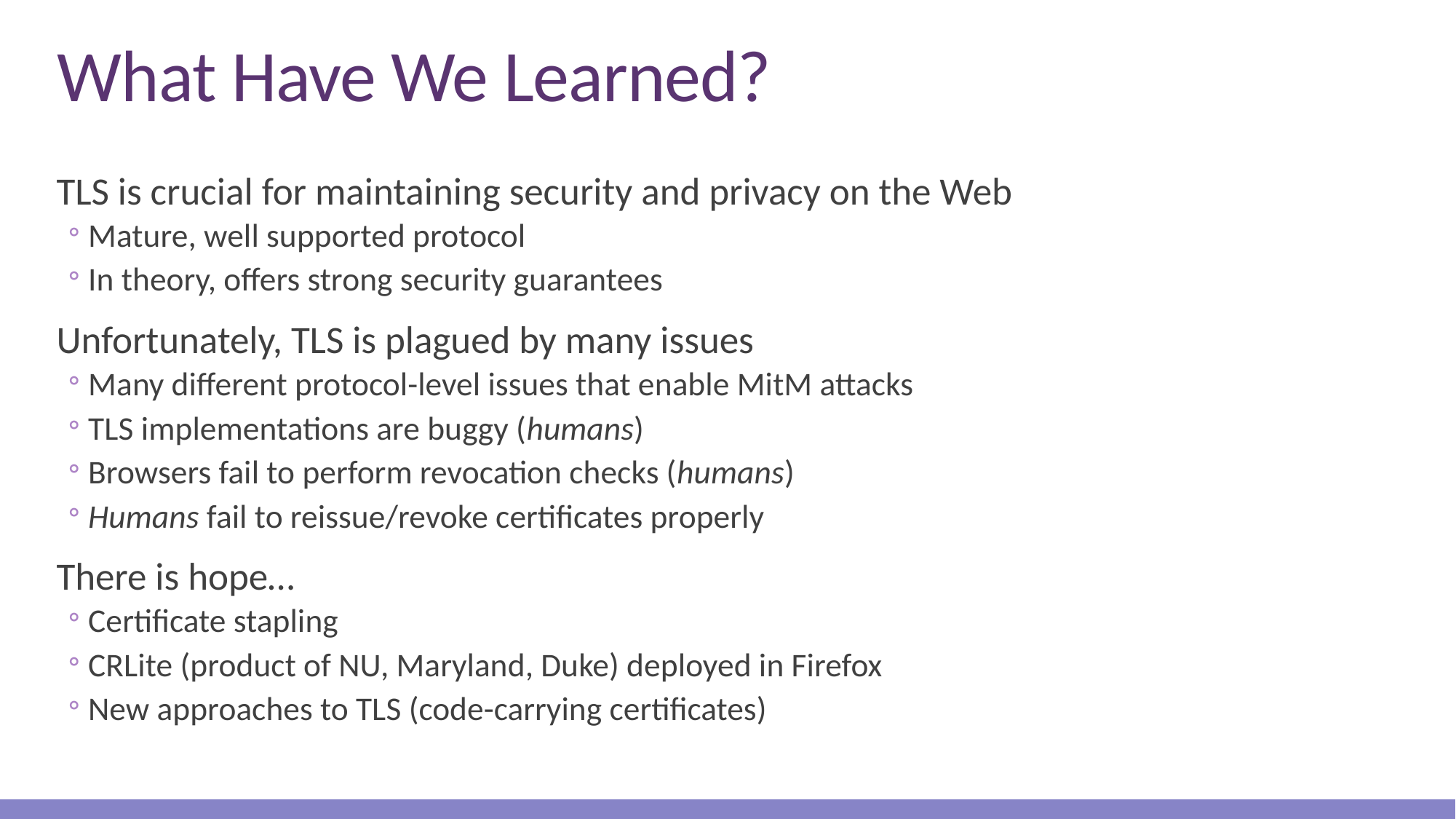

# What Have We Learned?
TLS is crucial for maintaining security and privacy on the Web
Mature, well supported protocol
In theory, offers strong security guarantees
Unfortunately, TLS is plagued by many issues
Many different protocol-level issues that enable MitM attacks
TLS implementations are buggy (humans)
Browsers fail to perform revocation checks (humans)
Humans fail to reissue/revoke certificates properly
There is hope…
Certificate stapling
CRLite (product of NU, Maryland, Duke) deployed in Firefox
New approaches to TLS (code-carrying certificates)